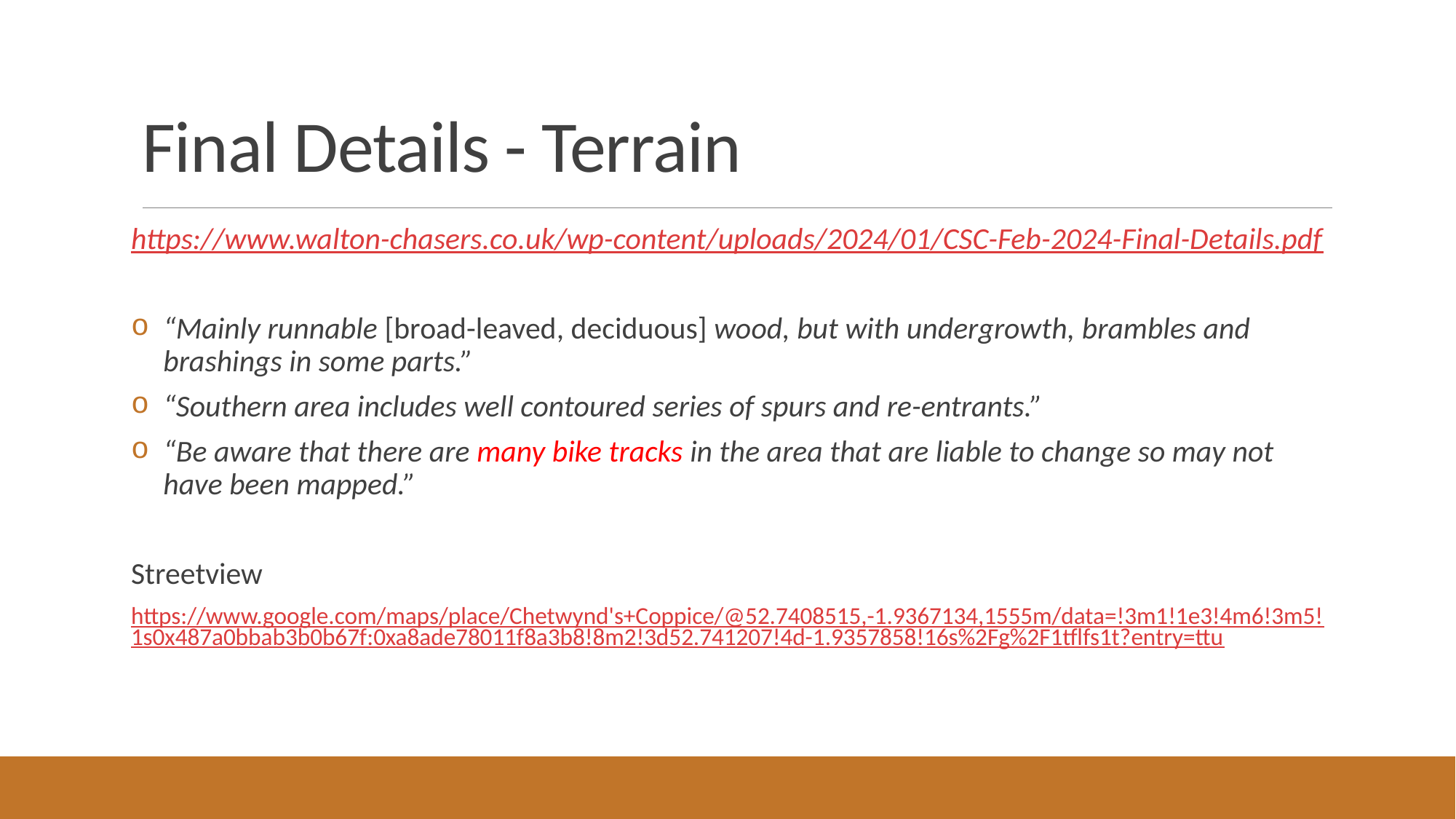

# Final Details - Terrain
https://www.walton-chasers.co.uk/wp-content/uploads/2024/01/CSC-Feb-2024-Final-Details.pdf

“Mainly runnable [broad-leaved, deciduous] wood, but with undergrowth, brambles and brashings in some parts.”
“Southern area includes well contoured series of spurs and re-entrants.”
“Be aware that there are many bike tracks in the area that are liable to change so may not have been mapped.”

Streetview
https://www.google.com/maps/place/Chetwynd's+Coppice/@52.7408515,-1.9367134,1555m/data=!3m1!1e3!4m6!3m5!1s0x487a0bbab3b0b67f:0xa8ade78011f8a3b8!8m2!3d52.741207!4d-1.9357858!16s%2Fg%2F1tflfs1t?entry=ttu